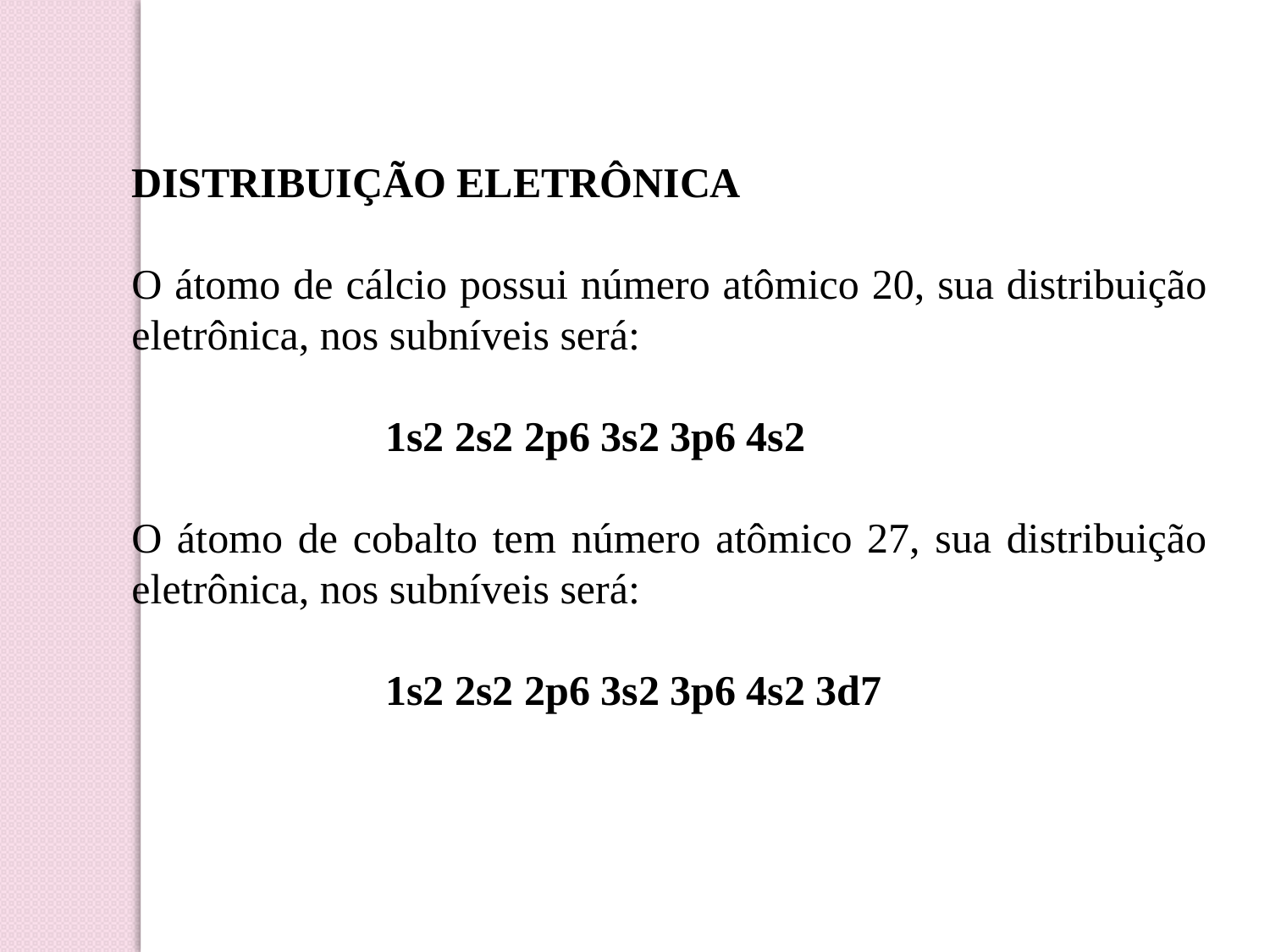

DISTRIBUIÇÃO ELETRÔNICA

O átomo de cálcio possui número atômico 20, sua distribuição eletrônica, nos subníveis será:

		1s2 2s2 2p6 3s2 3p6 4s2

O átomo de cobalto tem número atômico 27, sua distribuição eletrônica, nos subníveis será:

		1s2 2s2 2p6 3s2 3p6 4s2 3d7